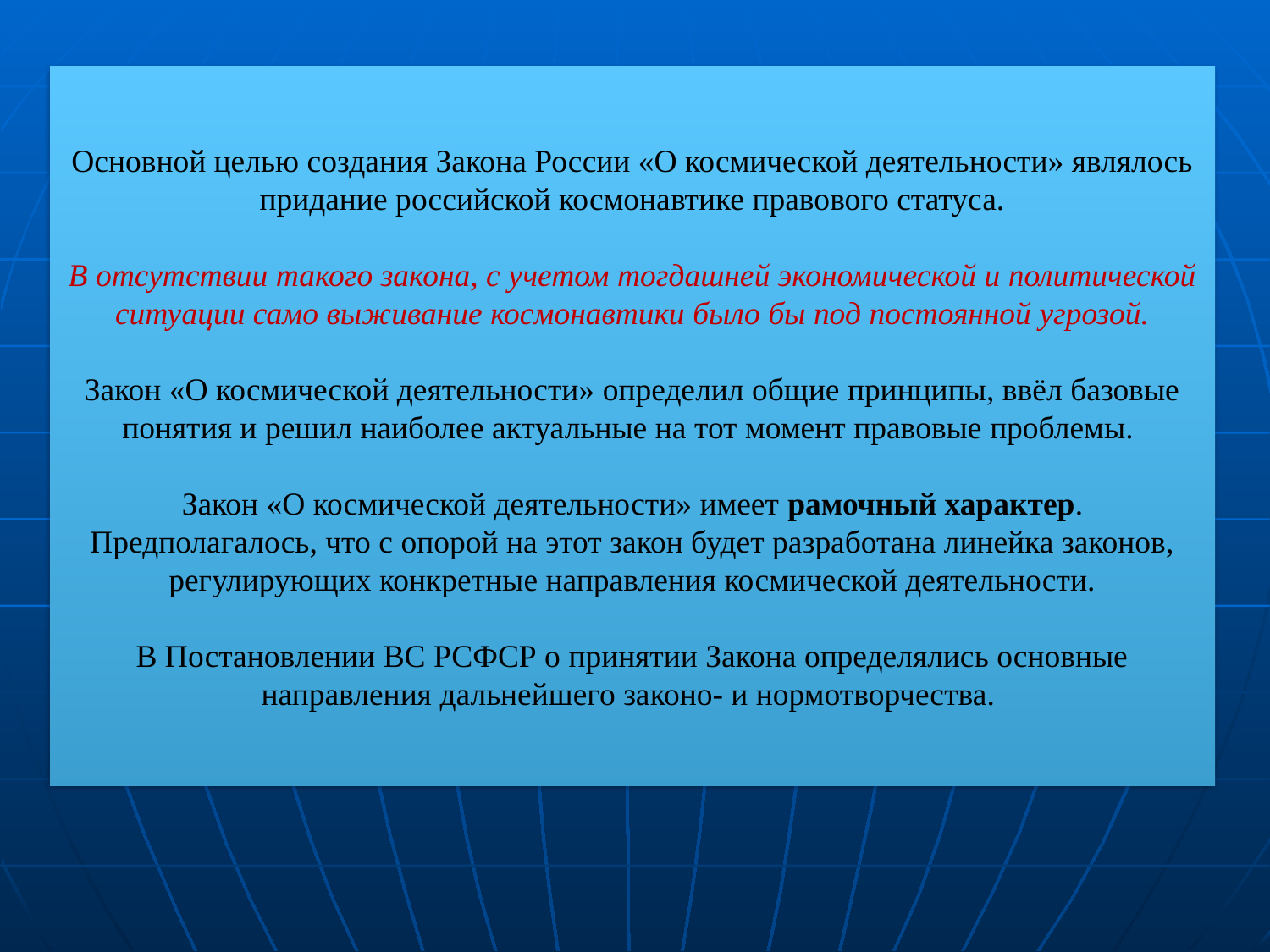

Основной целью создания Закона России «О космической деятельности» являлось придание российской космонавтике правового статуса.

В отсутствии такого закона, с учетом тогдашней экономической и политической ситуации само выживание космонавтики было бы под постоянной угрозой.

Закон «О космической деятельности» определил общие принципы, ввёл базовые понятия и решил наиболее актуальные на тот момент правовые проблемы.

Закон «О космической деятельности» имеет рамочный характер.
Предполагалось, что с опорой на этот закон будет разработана линейка законов, регулирующих конкретные направления космической деятельности.

В Постановлении ВС РСФСР о принятии Закона определялись основные направления дальнейшего законо- и нормотворчества.